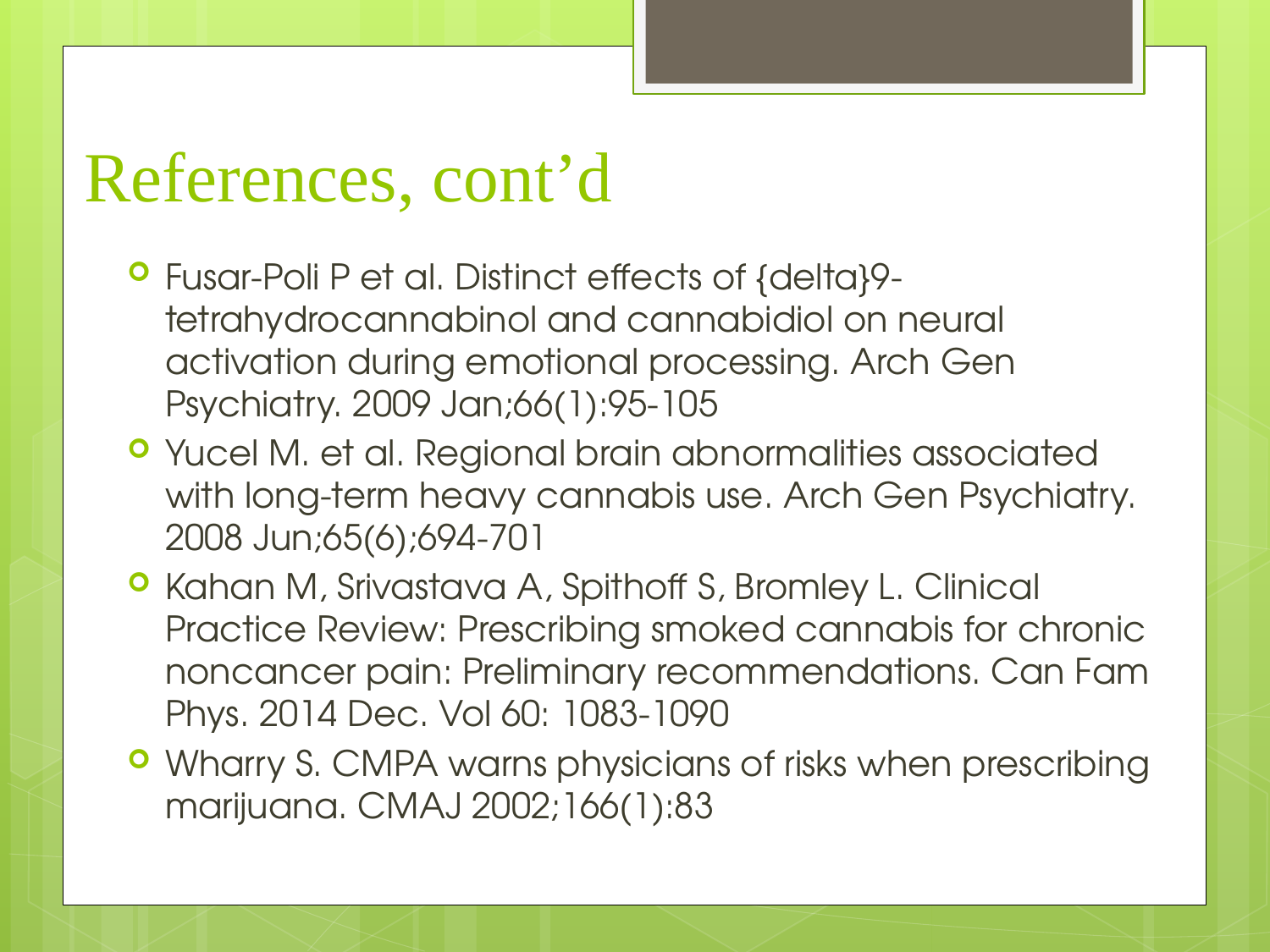

# References, cont’d
Fusar-Poli P et al. Distinct effects of {delta}9-tetrahydrocannabinol and cannabidiol on neural activation during emotional processing. Arch Gen Psychiatry. 2009 Jan;66(1):95-105
Yucel M. et al. Regional brain abnormalities associated with long-term heavy cannabis use. Arch Gen Psychiatry. 2008 Jun;65(6);694-701
Kahan M, Srivastava A, Spithoff S, Bromley L. Clinical Practice Review: Prescribing smoked cannabis for chronic noncancer pain: Preliminary recommendations. Can Fam Phys. 2014 Dec. Vol 60: 1083-1090
Wharry S. CMPA warns physicians of risks when prescribing marijuana. CMAJ 2002;166(1):83